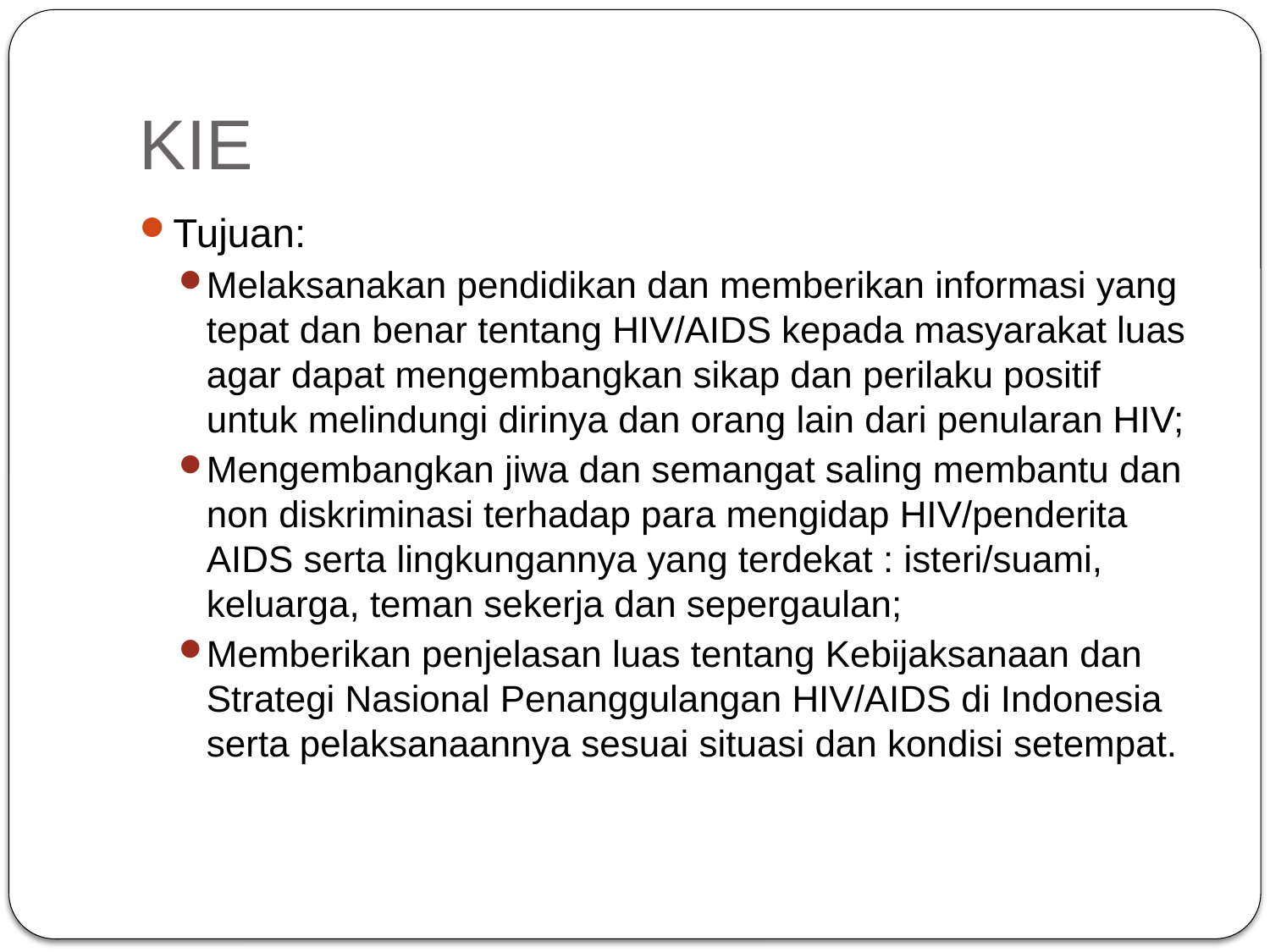

# KIE
Tujuan:
Melaksanakan pendidikan dan memberikan informasi yang tepat dan benar tentang HIV/AIDS kepada masyarakat luas agar dapat mengembangkan sikap dan perilaku positif untuk melindungi dirinya dan orang lain dari penularan HIV;
Mengembangkan jiwa dan semangat saling membantu dan non diskriminasi terhadap para mengidap HIV/penderita AIDS serta lingkungannya yang terdekat : isteri/suami, keluarga, teman sekerja dan sepergaulan;
Memberikan penjelasan luas tentang Kebijaksanaan dan Strategi Nasional Penanggulangan HIV/AIDS di Indonesia serta pelaksanaannya sesuai situasi dan kondisi setempat.